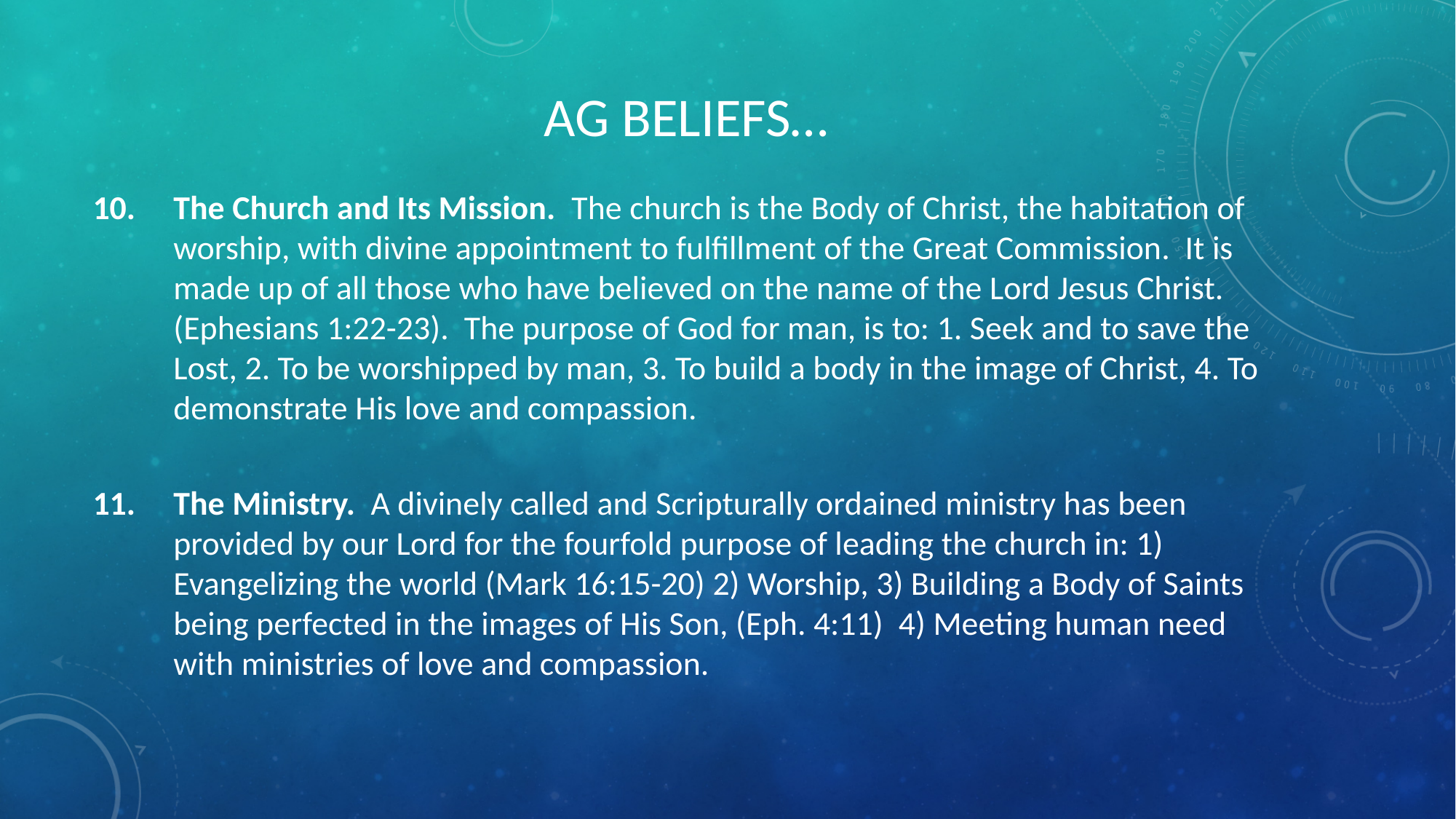

# Ag beliefs…

The Church and Its Mission.  The church is the Body of Christ, the habitation of worship, with divine appointment to fulfillment of the Great Commission.  It is made up of all those who have believed on the name of the Lord Jesus Christ. (Ephesians 1:22-23).  The purpose of God for man, is to: 1. Seek and to save the Lost, 2. To be worshipped by man, 3. To build a body in the image of Christ, 4. To demonstrate His love and compassion.

The Ministry.  A divinely called and Scripturally ordained ministry has been provided by our Lord for the fourfold purpose of leading the church in: 1) Evangelizing the world (Mark 16:15-20) 2) Worship, 3) Building a Body of Saints being perfected in the images of His Son, (Eph. 4:11)  4) Meeting human need with ministries of love and compassion.